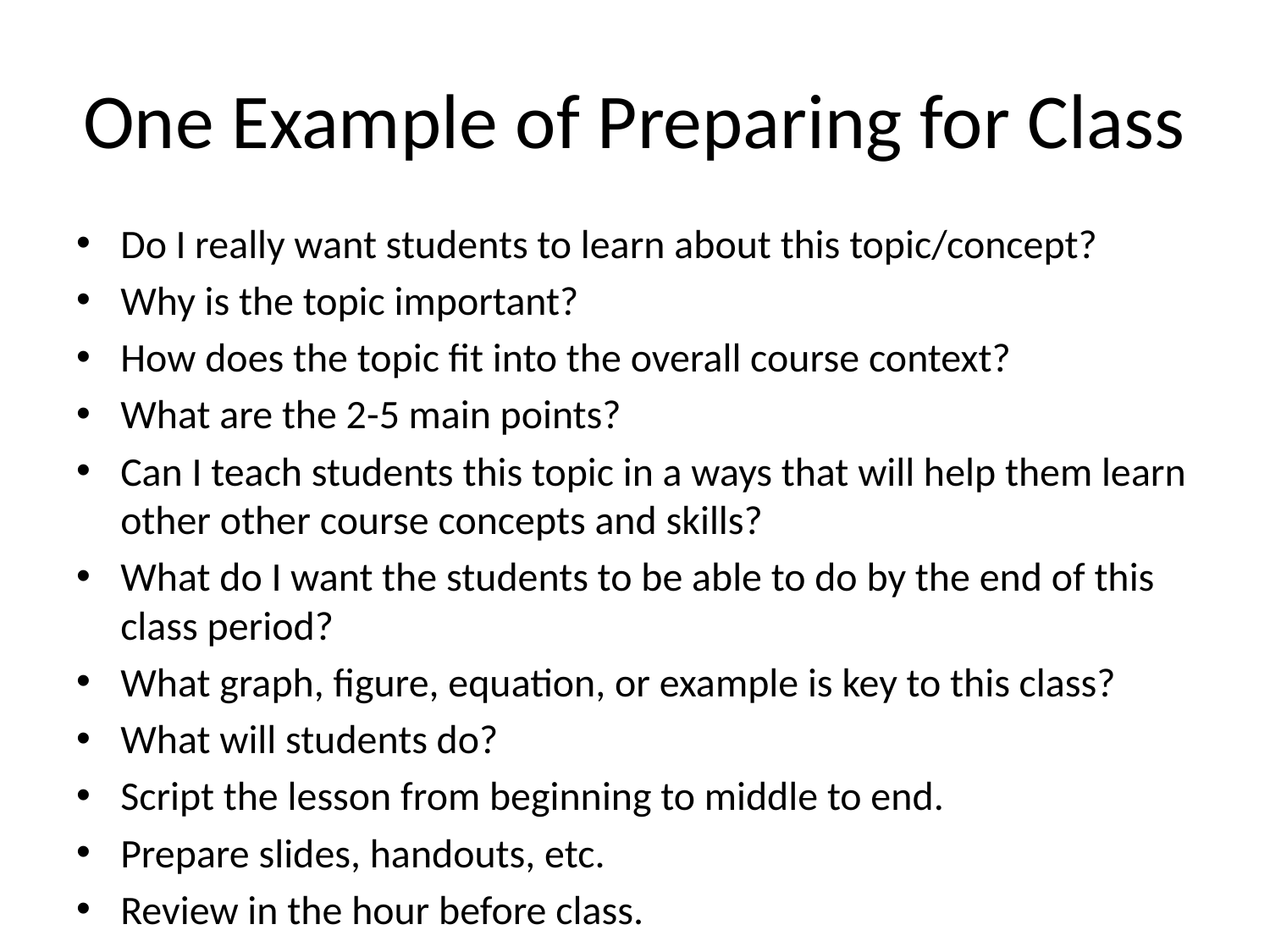

# One Example of Preparing for Class
Do I really want students to learn about this topic/concept?
Why is the topic important?
How does the topic fit into the overall course context?
What are the 2-5 main points?
Can I teach students this topic in a ways that will help them learn other other course concepts and skills?
What do I want the students to be able to do by the end of this class period?
What graph, figure, equation, or example is key to this class?
What will students do?
Script the lesson from beginning to middle to end.
Prepare slides, handouts, etc.
Review in the hour before class.